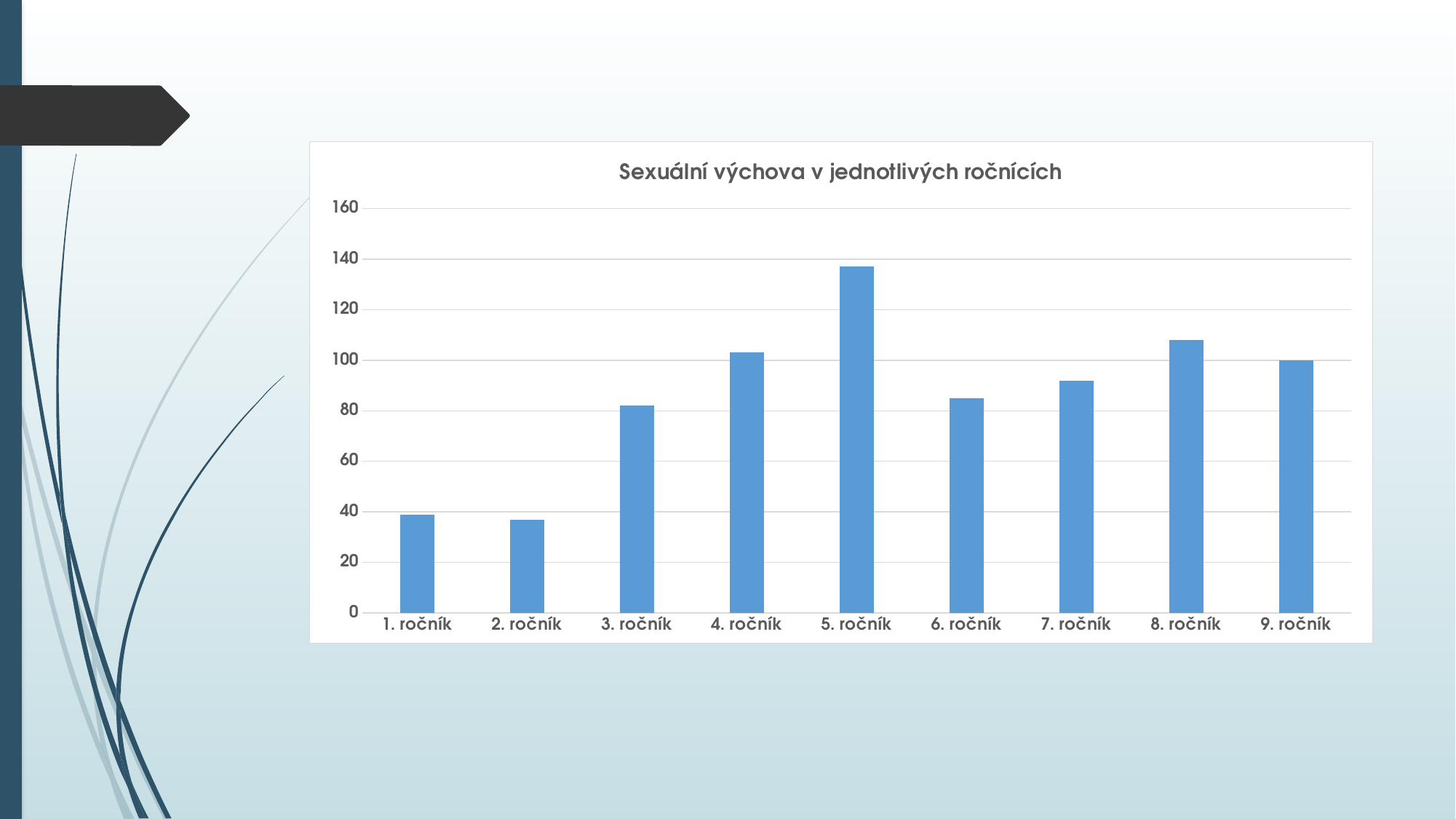

### Chart: Sexuální výchova v jednotlivých ročnících

| Category |  |
|---|---|
| 1. ročník | 39.0 |
| 2. ročník | 37.0 |
| 3. ročník | 82.0 |
| 4. ročník | 103.0 |
| 5. ročník | 137.0 |
| 6. ročník | 85.0 |
| 7. ročník | 92.0 |
| 8. ročník | 108.0 |
| 9. ročník | 100.0 |